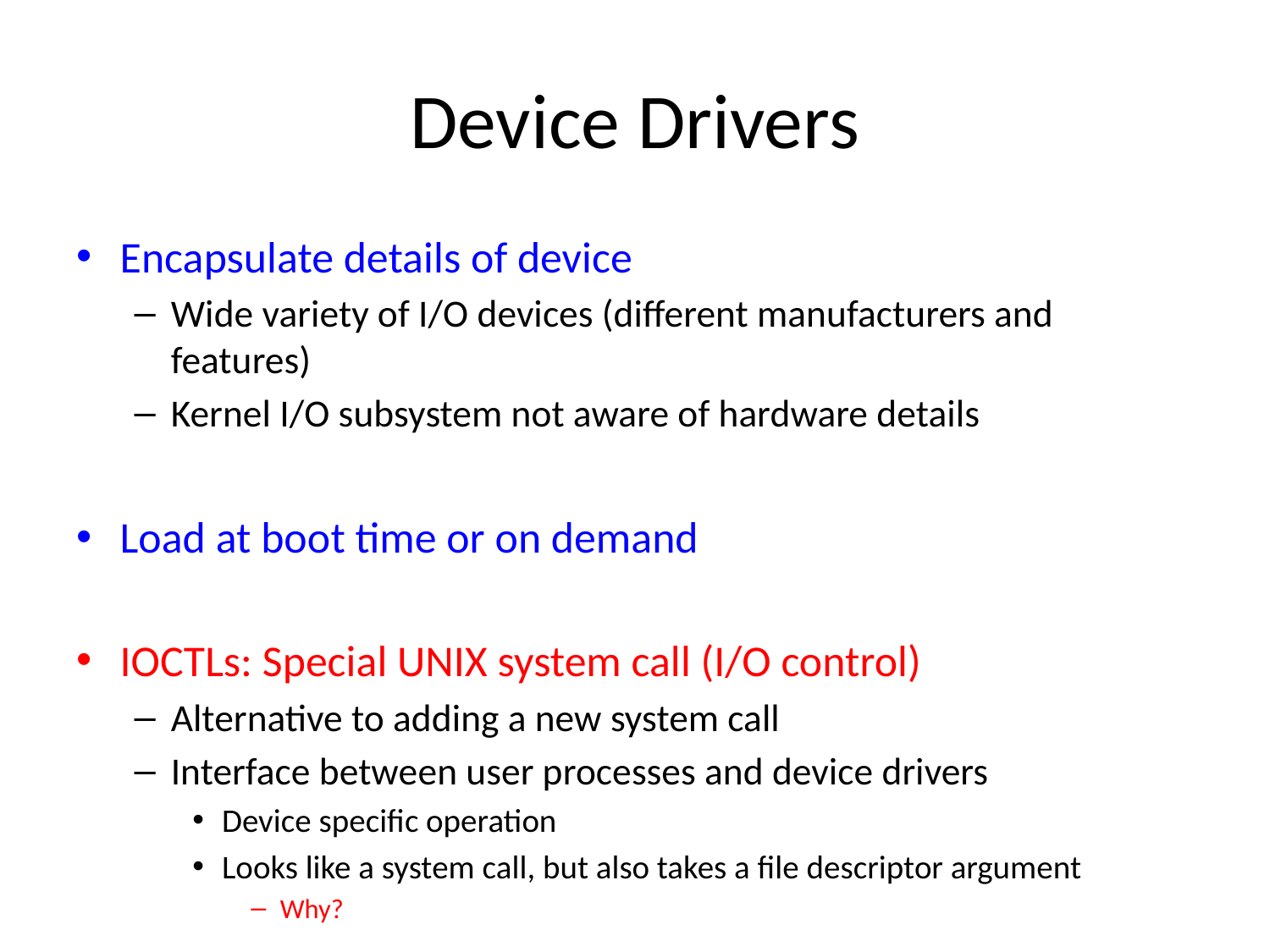

# Device Drivers
Encapsulate details of device
Wide variety of I/O devices (different manufacturers and features)
Kernel I/O subsystem not aware of hardware details

Load at boot time or on demand

IOCTLs: Special UNIX system call (I/O control)
Alternative to adding a new system call
Interface between user processes and device drivers
Device specific operation
Looks like a system call, but also takes a file descriptor argument
Why?